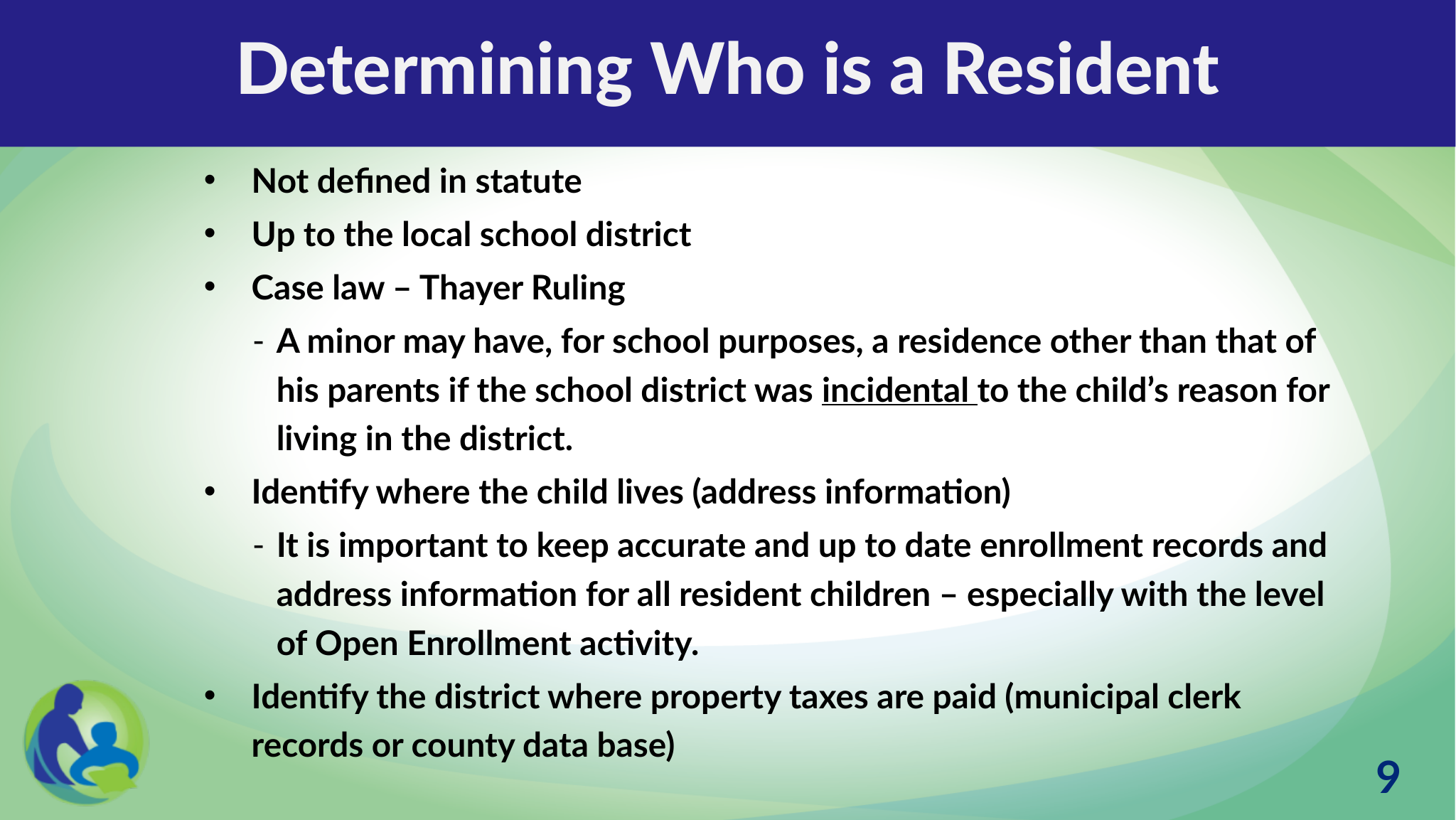

# Determining Who is a Resident
Not defined in statute
Up to the local school district
Case law – Thayer Ruling
A minor may have, for school purposes, a residence other than that of his parents if the school district was incidental to the child’s reason for living in the district.
Identify where the child lives (address information)
It is important to keep accurate and up to date enrollment records and address information for all resident children – especially with the level of Open Enrollment activity.
Identify the district where property taxes are paid (municipal clerk records or county data base)